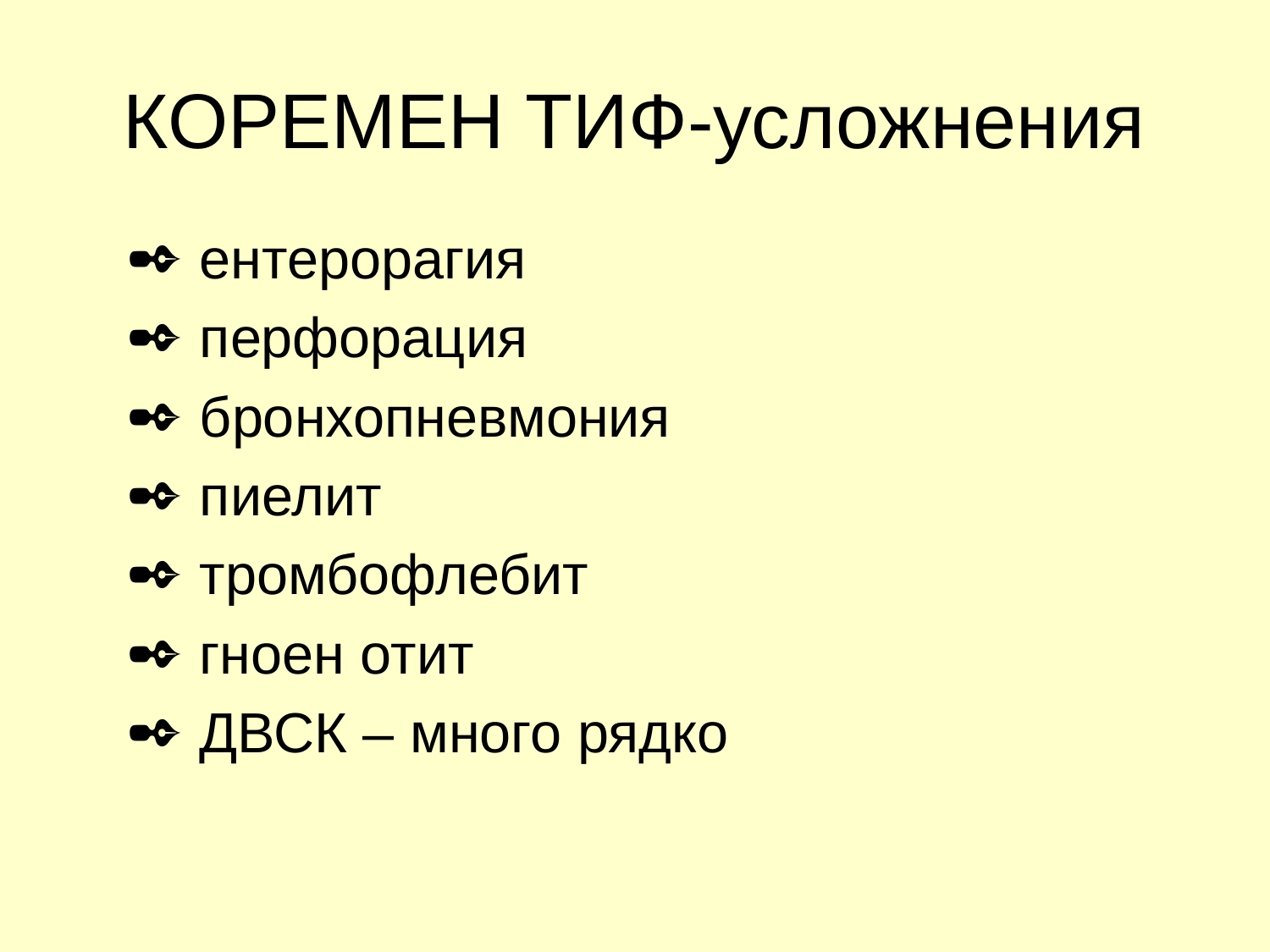

# КОРЕМЕН ТИФ-усложнения
✒ ентерорагия
✒ перфорация
✒ бронхопневмония
✒ пиелит
✒ тромбофлебит
✒ гноен отит
✒ ДВСК – много рядко